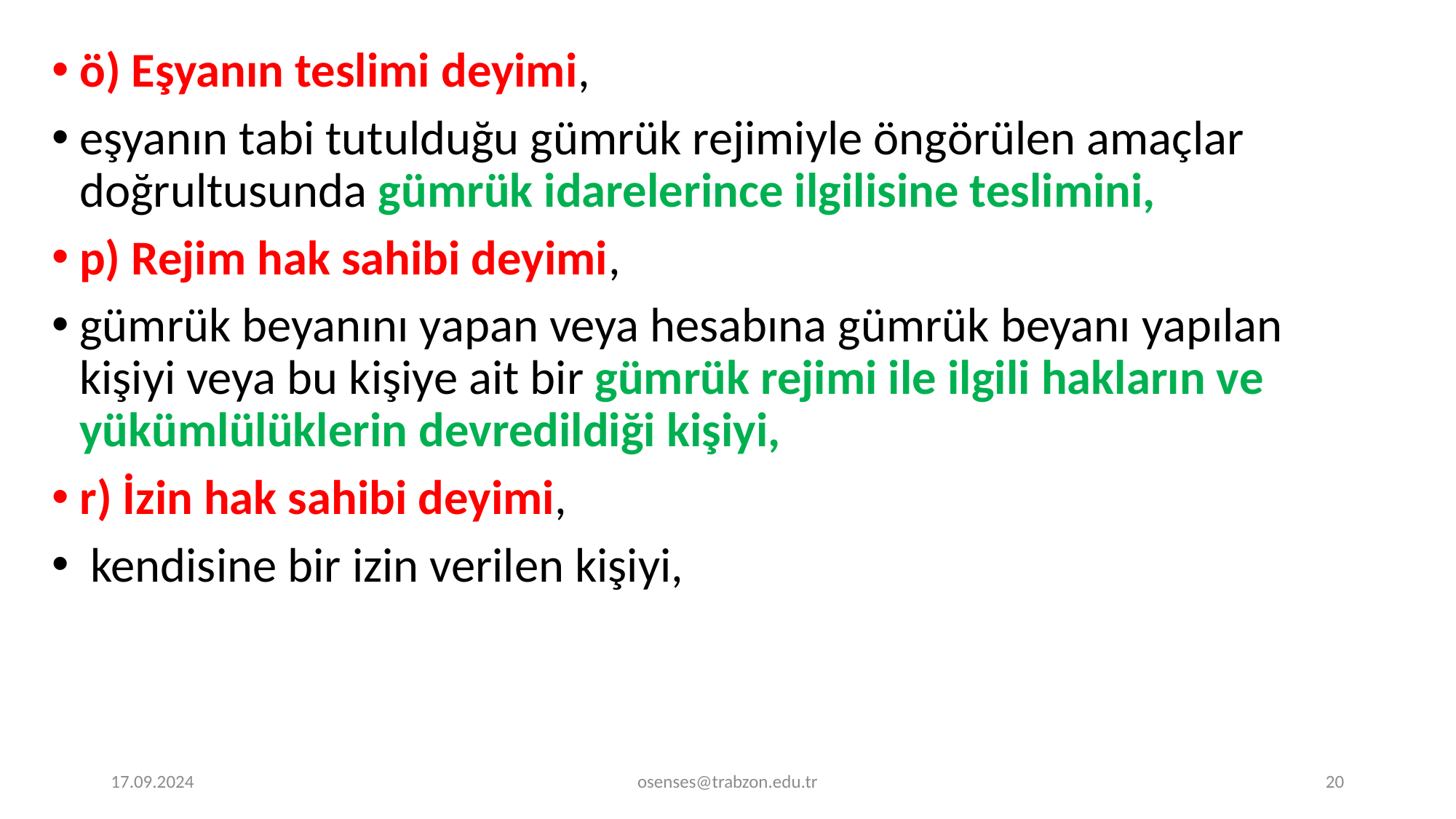

ö) Eşyanın teslimi deyimi,
eşyanın tabi tutulduğu gümrük rejimiyle öngörülen amaçlar doğrultusunda gümrük idarelerince ilgilisine teslimini,
p) Rejim hak sahibi deyimi,
gümrük beyanını yapan veya hesabına gümrük beyanı yapılan kişiyi veya bu kişiye ait bir gümrük rejimi ile ilgili hakların ve yükümlülüklerin devredildiği kişiyi,
r) İzin hak sahibi deyimi,
 kendisine bir izin verilen kişiyi,

17.09.2024
osenses@trabzon.edu.tr
20